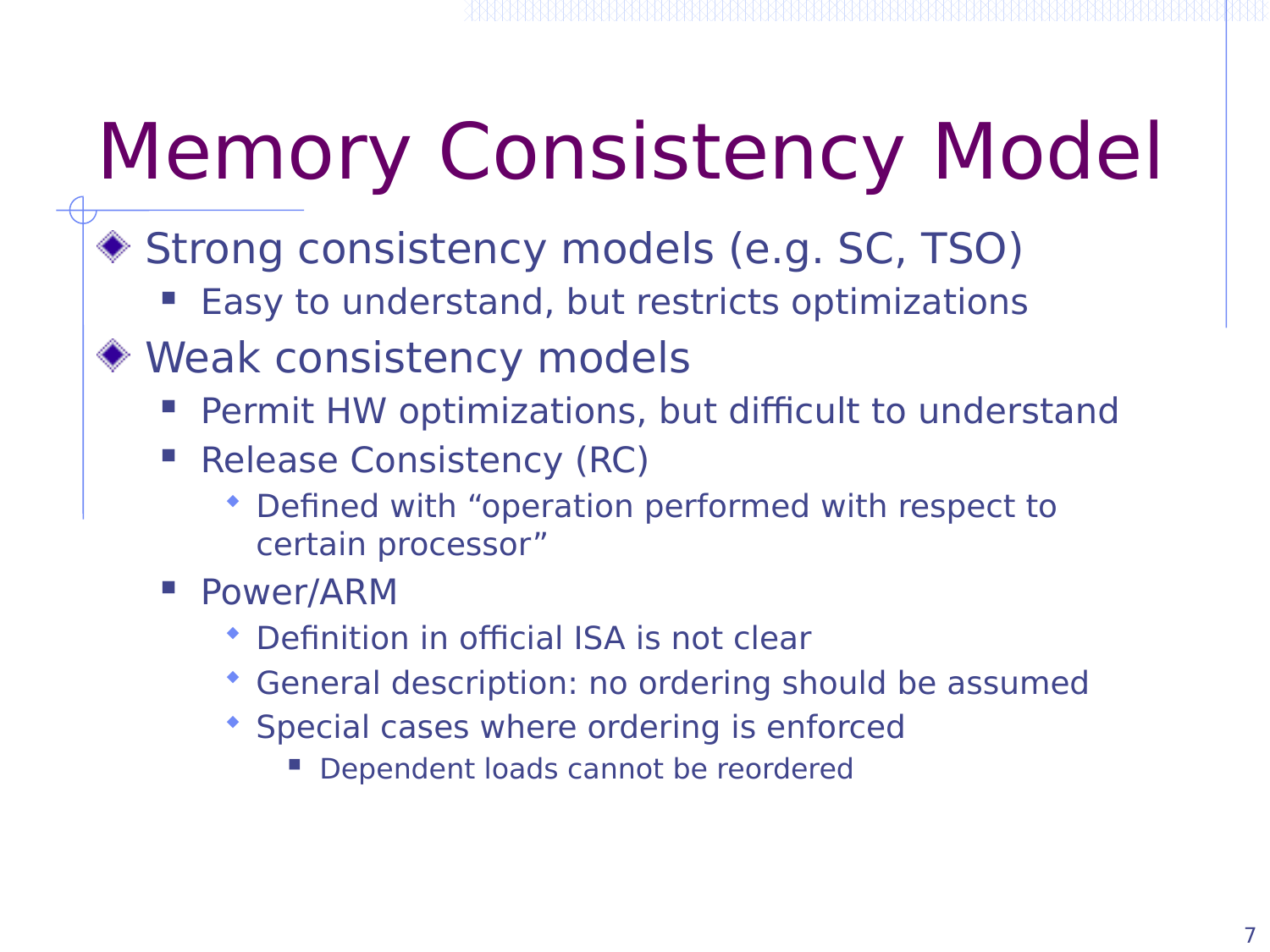

# Memory Consistency Model
Strong consistency models (e.g. SC, TSO)
Easy to understand, but restricts optimizations
Weak consistency models
Permit HW optimizations, but difficult to understand
Release Consistency (RC)
Defined with “operation performed with respect to certain processor”
Power/ARM
Definition in official ISA is not clear
General description: no ordering should be assumed
Special cases where ordering is enforced
Dependent loads cannot be reordered

7